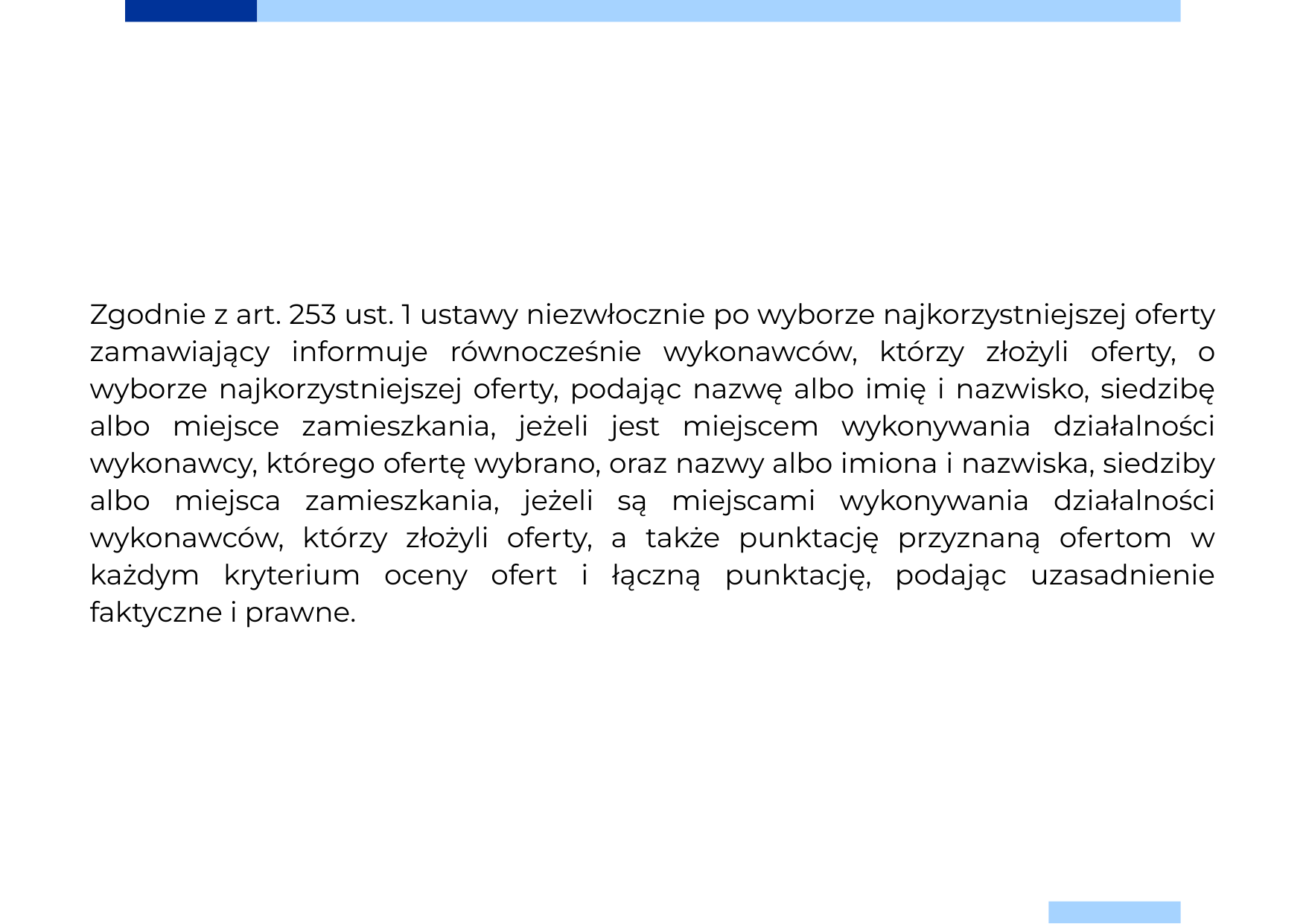

Zgodnie z art. 253 ust. 1 ustawy niezwłocznie po wyborze najkorzystniejszej oferty zamawiający informuje równocześnie wykonawców, którzy złożyli oferty, o wyborze najkorzystniejszej oferty, podając nazwę albo imię i nazwisko, siedzibę albo miejsce zamieszkania, jeżeli jest miejscem wykonywania działalności wykonawcy, którego ofertę wybrano, oraz nazwy albo imiona i nazwiska, siedziby albo miejsca zamieszkania, jeżeli są miejscami wykonywania działalności wykonawców, którzy złożyli oferty, a także punktację przyznaną ofertom w każdym kryterium oceny ofert i łączną punktację, podając uzasadnienie faktyczne i prawne.